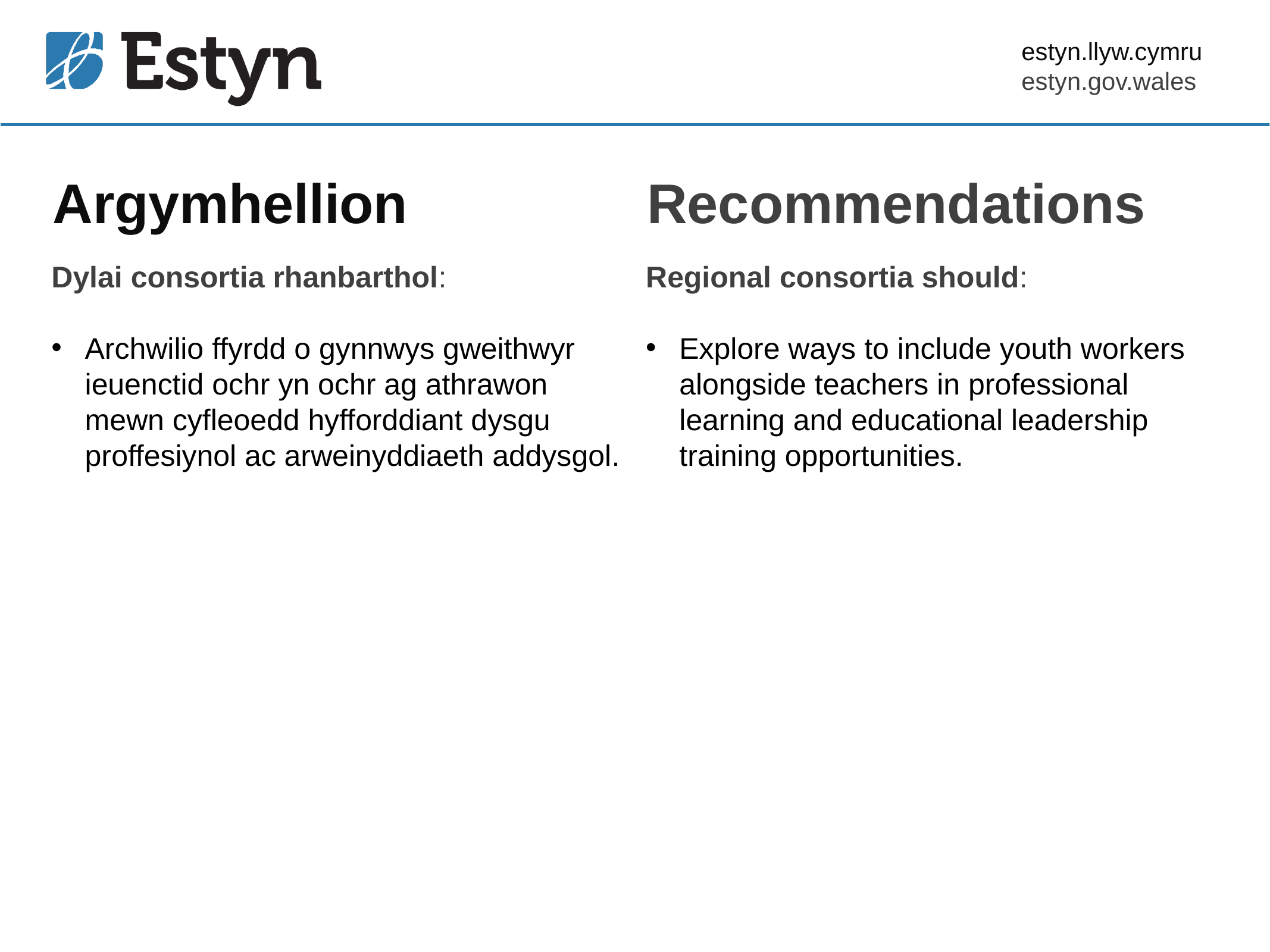

# Argymhellion
Recommendations
Dylai consortia rhanbarthol:

Archwilio ffyrdd o gynnwys gweithwyr ieuenctid ochr yn ochr ag athrawon mewn cyfleoedd hyfforddiant dysgu proffesiynol ac arweinyddiaeth addysgol.

Regional consortia should:

Explore ways to include youth workers alongside teachers in professional learning and educational leadership training opportunities.